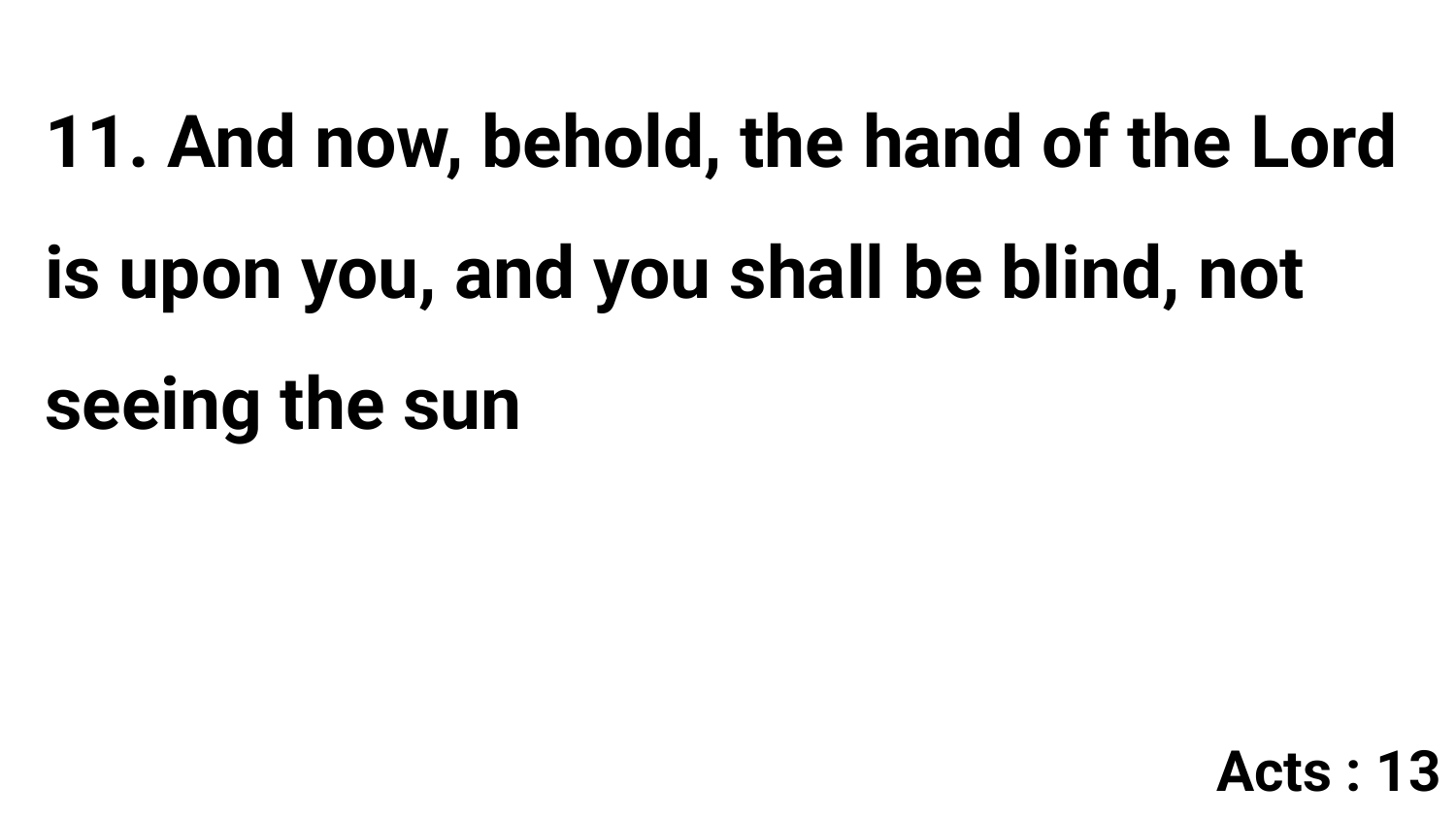

11. And now, behold, the hand of the Lord is upon you, and you shall be blind, not seeing the sun
Acts : 13